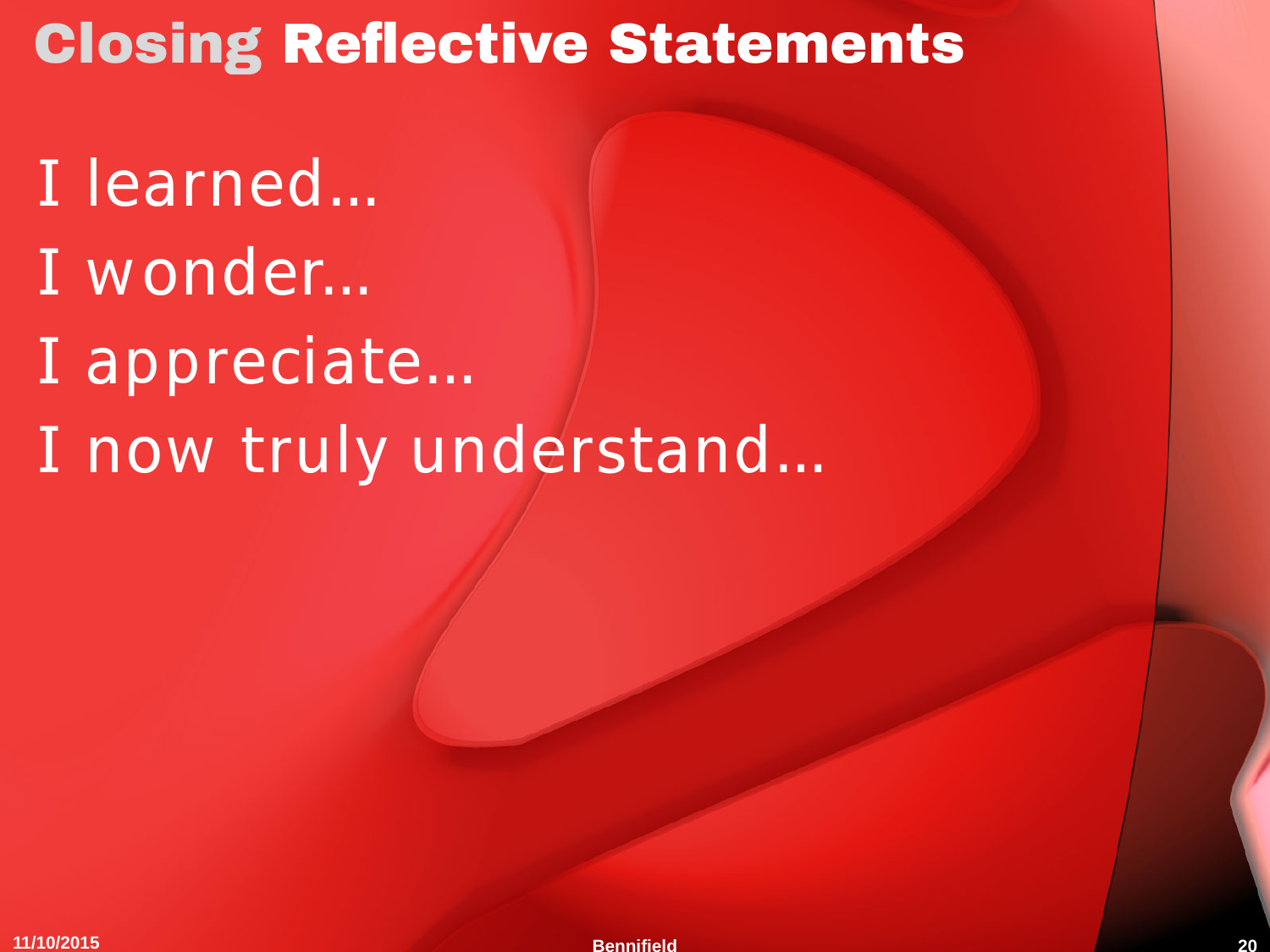

# Closing Reflective Statements
I learned…
I wonder…
I appreciate…
I now truly understand…
11/10/2015
Bennifield
20